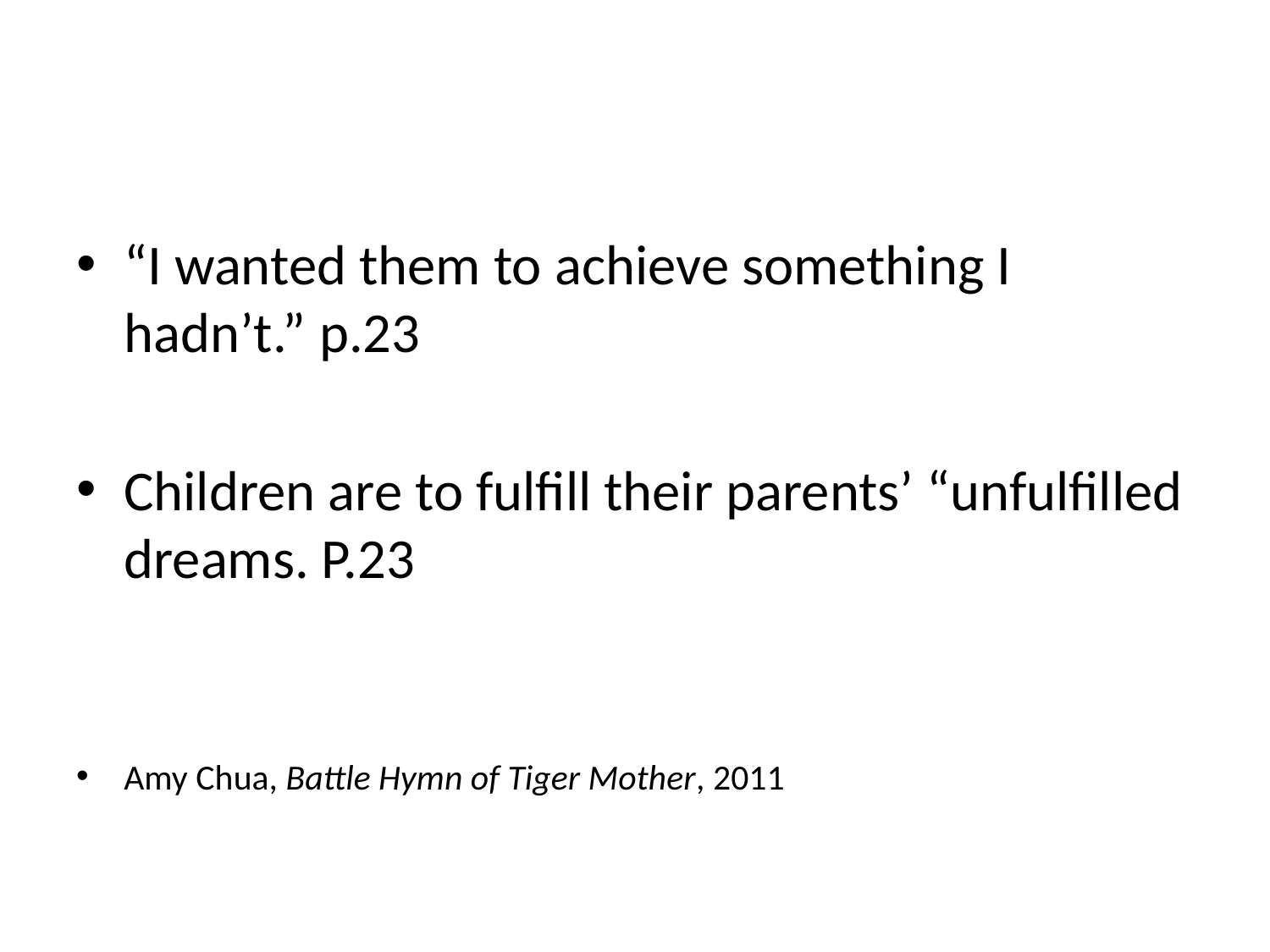

#
“I wanted them to achieve something I hadn’t.” p.23

Children are to fulfill their parents’ “unfulfilled dreams. P.23

Amy Chua, Battle Hymn of Tiger Mother, 2011